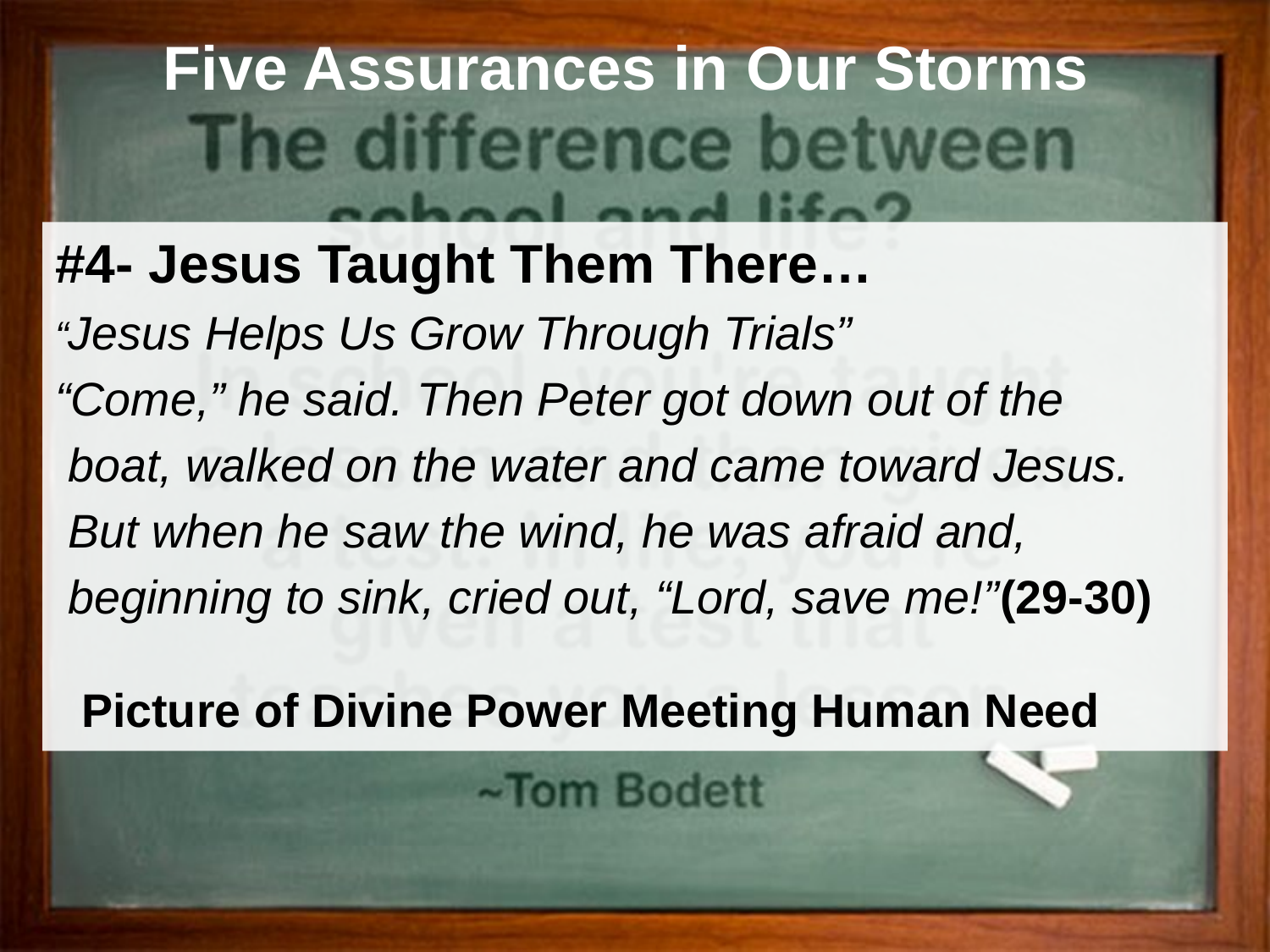

# Five Assurances in Our Storms
#4- Jesus Taught Them There…
“Jesus Helps Us Grow Through Trials”
“Come,” he said. Then Peter got down out of the
 boat, walked on the water and came toward Jesus.
 But when he saw the wind, he was afraid and,
 beginning to sink, cried out, “Lord, save me!”(29-30)
  Picture of Divine Power Meeting Human Need